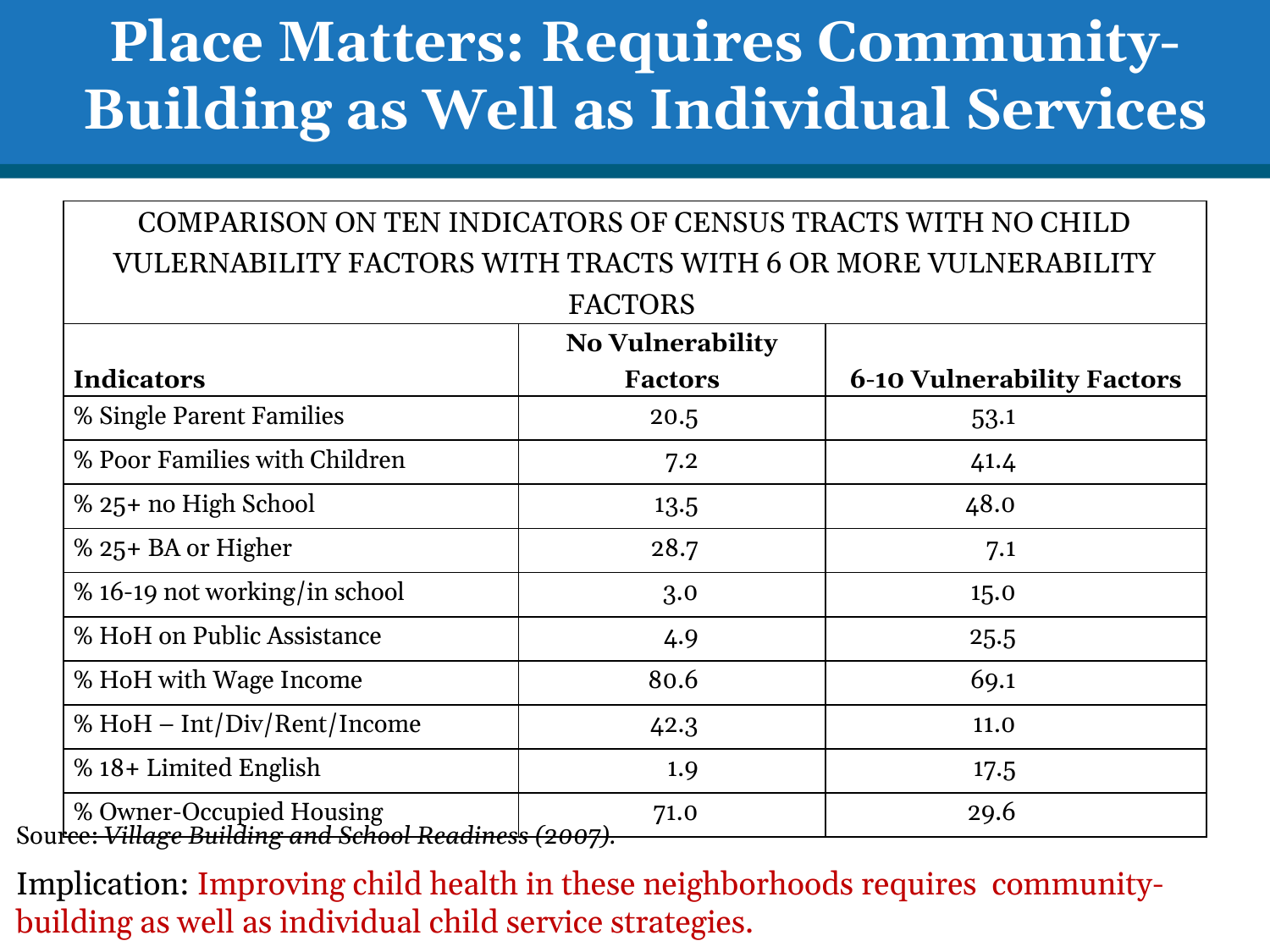

# Place Matters: Requires Community-Building as Well as Individual Services
| COMPARISON ON TEN INDICATORS OF CENSUS TRACTS WITH NO CHILD VULERNABILITY FACTORS WITH TRACTS WITH 6 OR MORE VULNERABILITY FACTORS |  |  |
| --- | --- | --- |
| Indicators | No Vulnerability Factors | 6-10 Vulnerability Factors |
| % Single Parent Families | 20.5 | 53.1 |
| % Poor Families with Children | 7.2 | 41.4 |
| % 25+ no High School | 13.5 | 48.0 |
| % 25+ BA or Higher | 28.7 | 7.1 |
| % 16-19 not working/in school | 3.0 | 15.0 |
| % HoH on Public Assistance | 4.9 | 25.5 |
| % HoH with Wage Income | 80.6 | 69.1 |
| % HoH – Int/Div/Rent/Income | 42.3 | 11.0 |
| % 18+ Limited English | 1.9 | 17.5 |
| % Owner-Occupied Housing | 71.0 | 29.6 |
Source: Village Building and School Readiness (2007).
Implication: Improving child health in these neighborhoods requires  community-building as well as individual child service strategies.